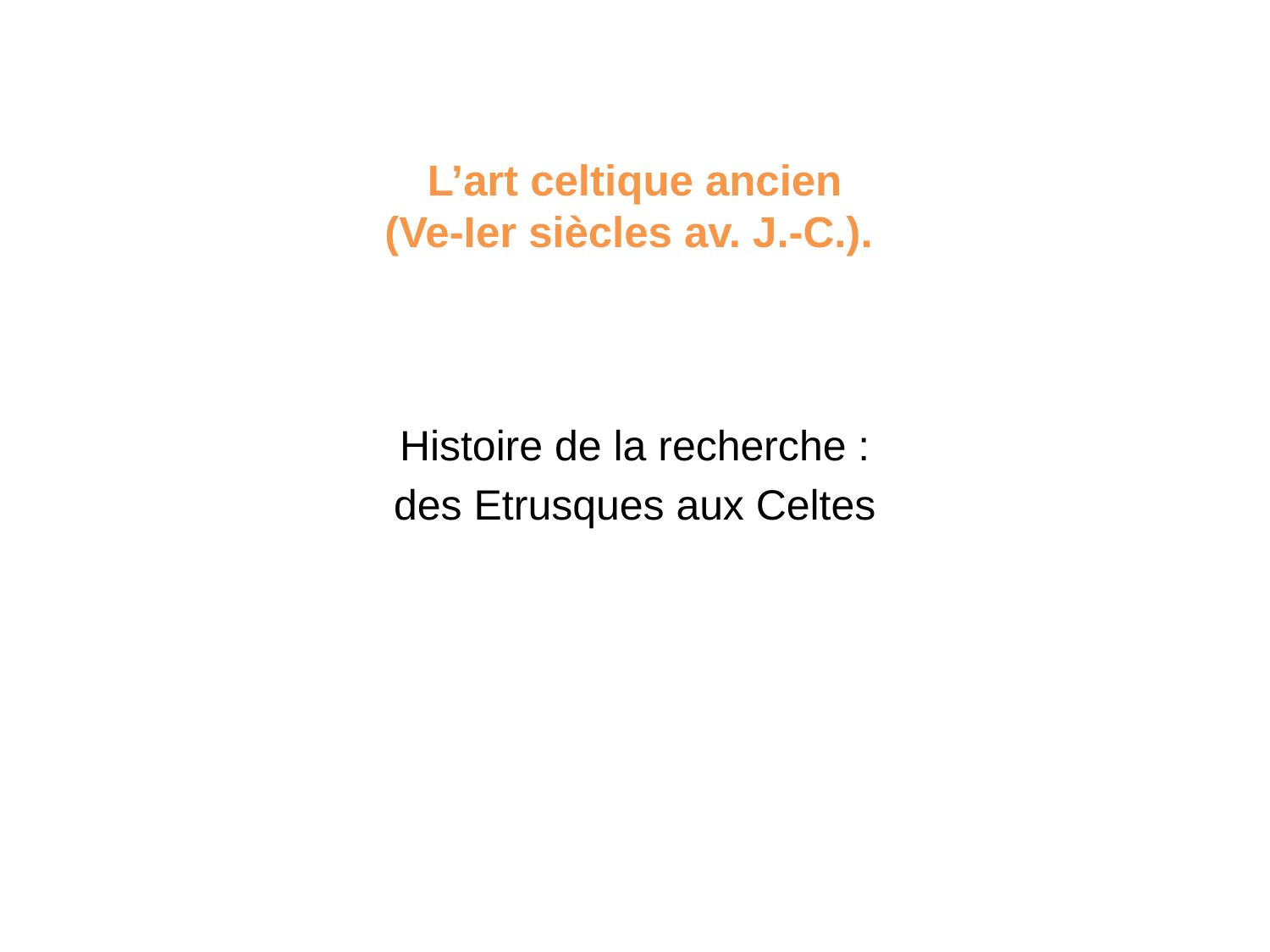

# L’art celtique ancien (Ve-Ier siècles av. J.-C.).

Histoire de la recherche :
des Etrusques aux Celtes